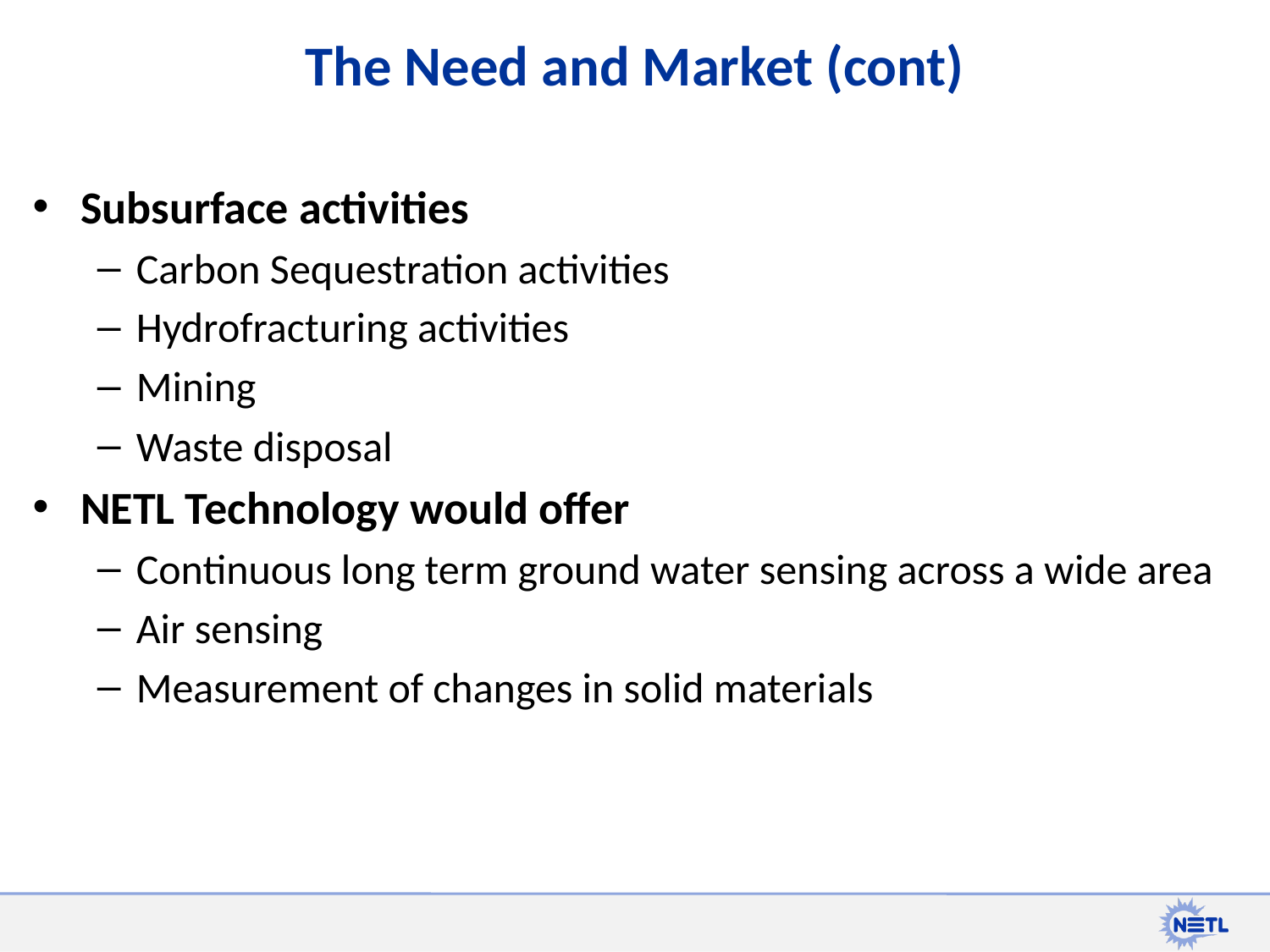

# The Need and Market (cont)
Subsurface activities
Carbon Sequestration activities
Hydrofracturing activities
Mining
Waste disposal
NETL Technology would offer
Continuous long term ground water sensing across a wide area
Air sensing
Measurement of changes in solid materials